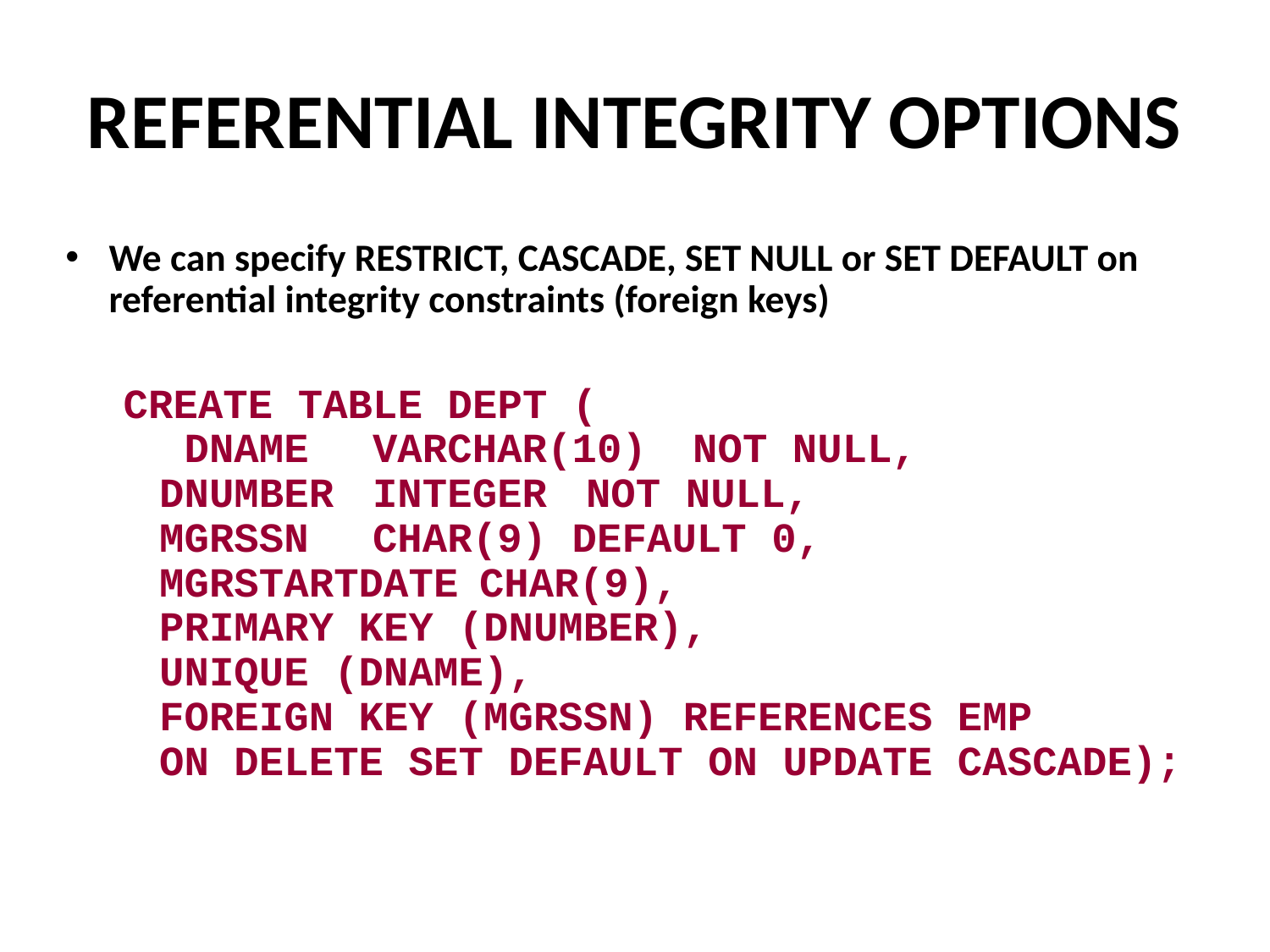

# REFERENTIAL INTEGRITY OPTIONS
We can specify RESTRICT, CASCADE, SET NULL or SET DEFAULT on referential integrity constraints (foreign keys)

CREATE TABLE DEPT (
 DNAME		VARCHAR(10)	NOT NULL,
	DNUMBER		INTEGER		NOT NULL,
	MGRSSN		CHAR(9) DEFAULT 0,
	MGRSTARTDATE	CHAR(9),
	PRIMARY KEY (DNUMBER),
	UNIQUE (DNAME),
	FOREIGN KEY (MGRSSN) REFERENCES EMP
ON DELETE SET DEFAULT ON UPDATE CASCADE);